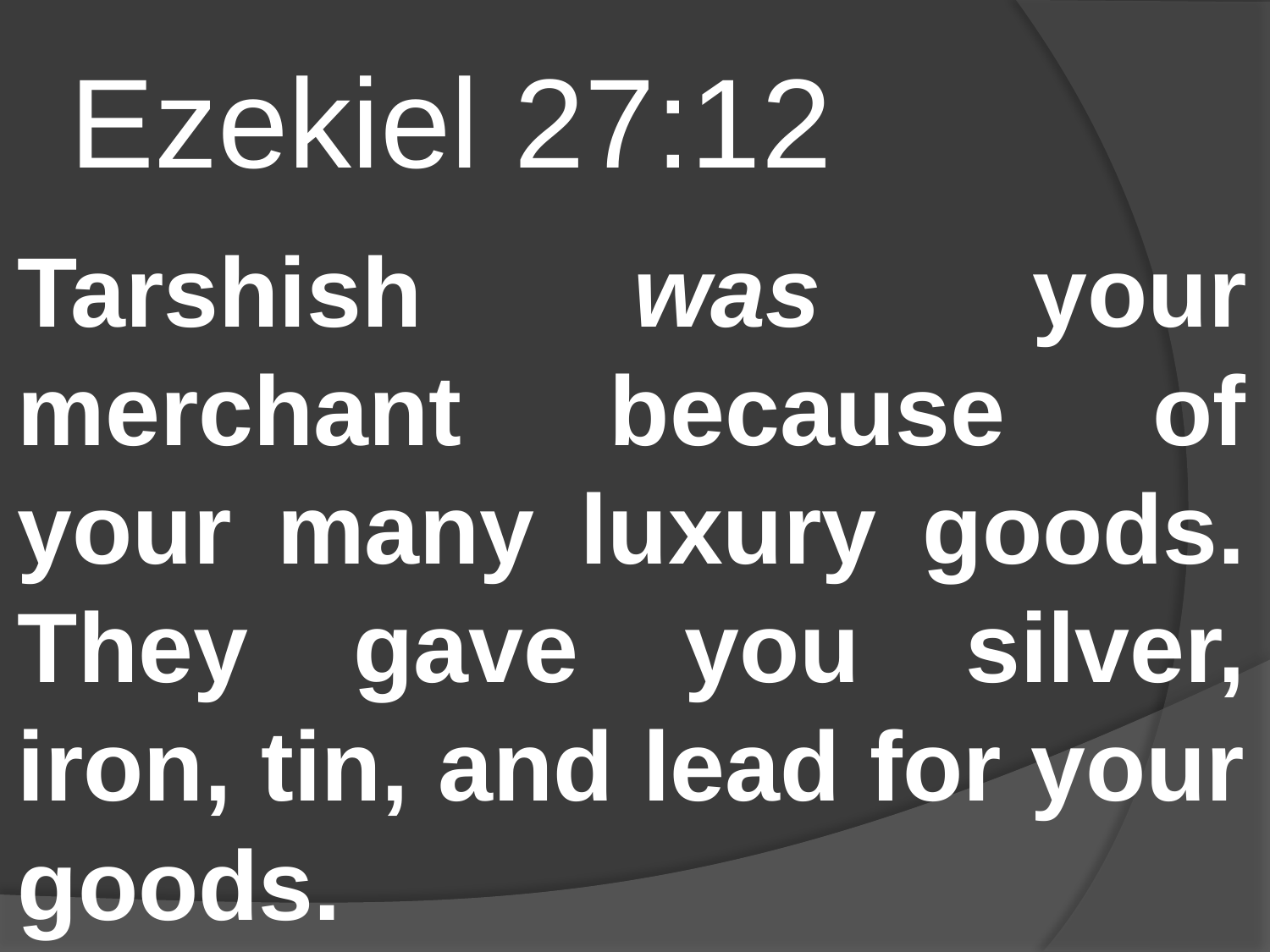

# Ezekiel 27:12
Tarshish was your merchant because of your many luxury goods. They gave you silver, iron, tin, and lead for your goods.